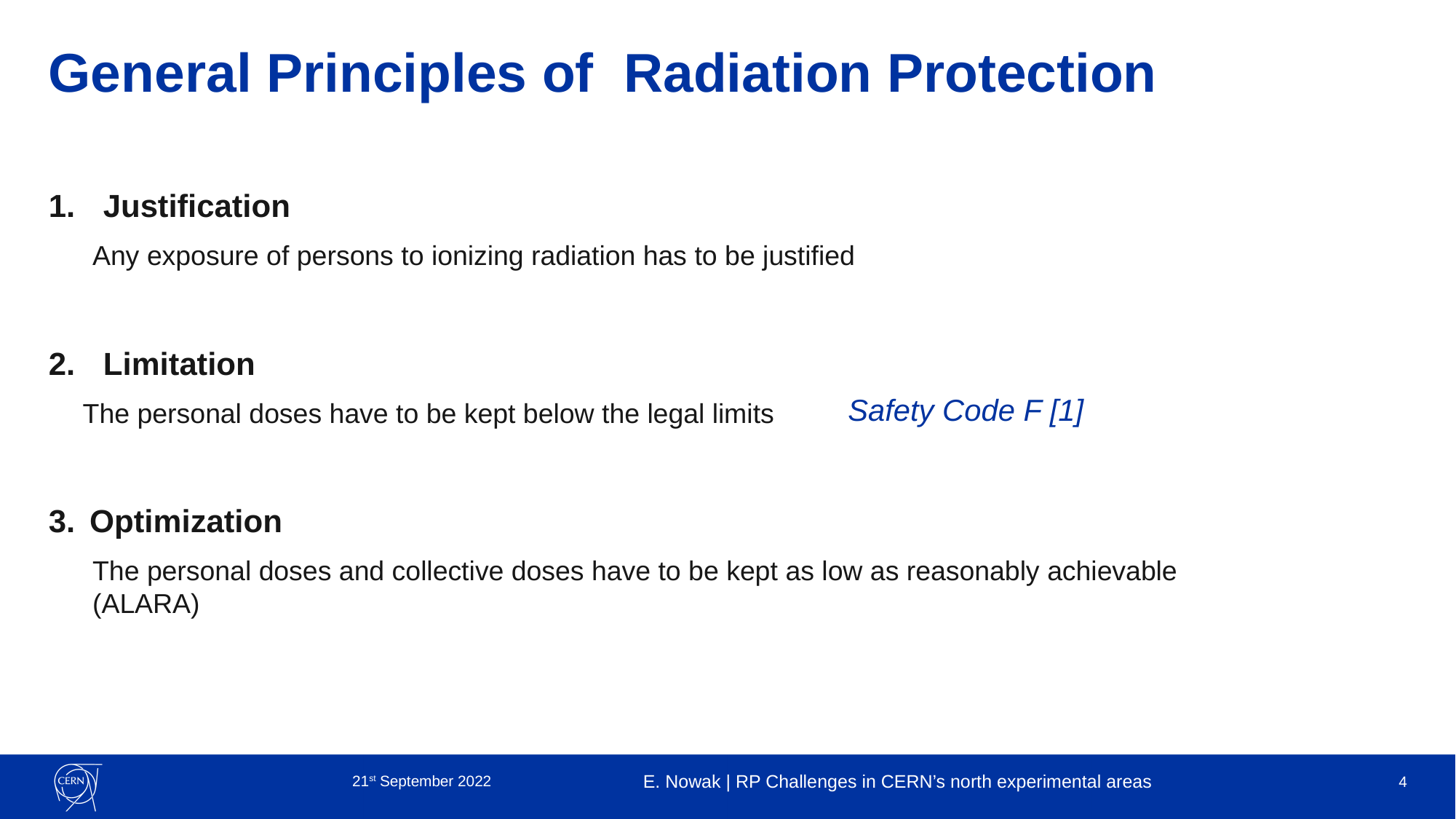

# General Principles of  Radiation Protection
Justification
Any exposure of persons to ionizing radiation has to be justified

Limitation
The personal doses have to be kept below the legal limits

Optimization
The personal doses and collective doses have to be kept as low as reasonably achievable (ALARA)

Safety Code F [1]
21st September 2022
E. Nowak | RP Challenges in CERN’s north experimental areas
4